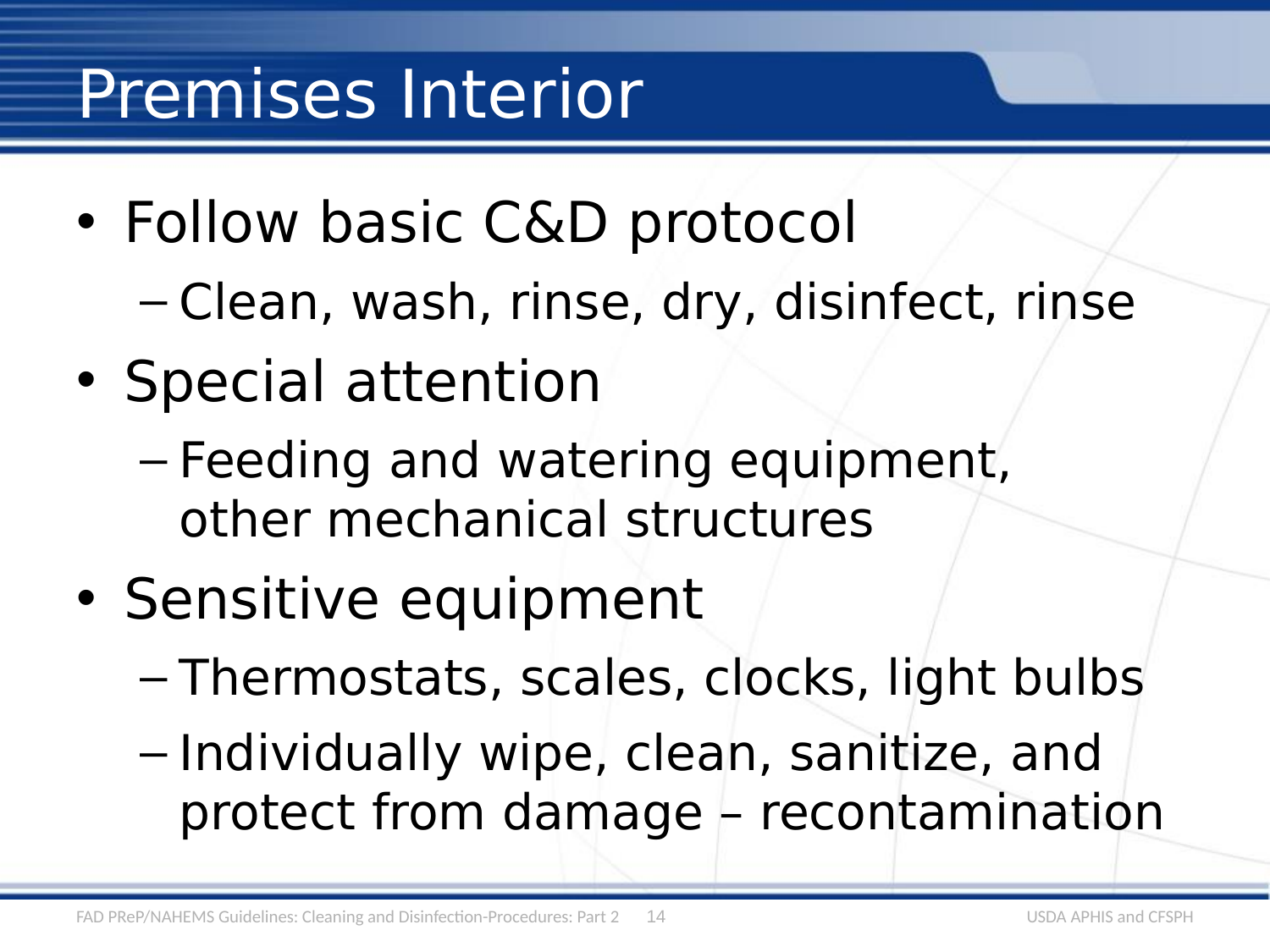

# Premises Interior
Follow basic C&D protocol
Clean, wash, rinse, dry, disinfect, rinse
Special attention
Feeding and watering equipment,          other mechanical structures
Sensitive equipment
Thermostats, scales, clocks, light bulbs
Individually wipe, clean, sanitize, and protect from damage – recontamination
FAD PReP/NAHEMS Guidelines: Cleaning and Disinfection-Procedures: Part 2
14
USDA APHIS and CFSPH